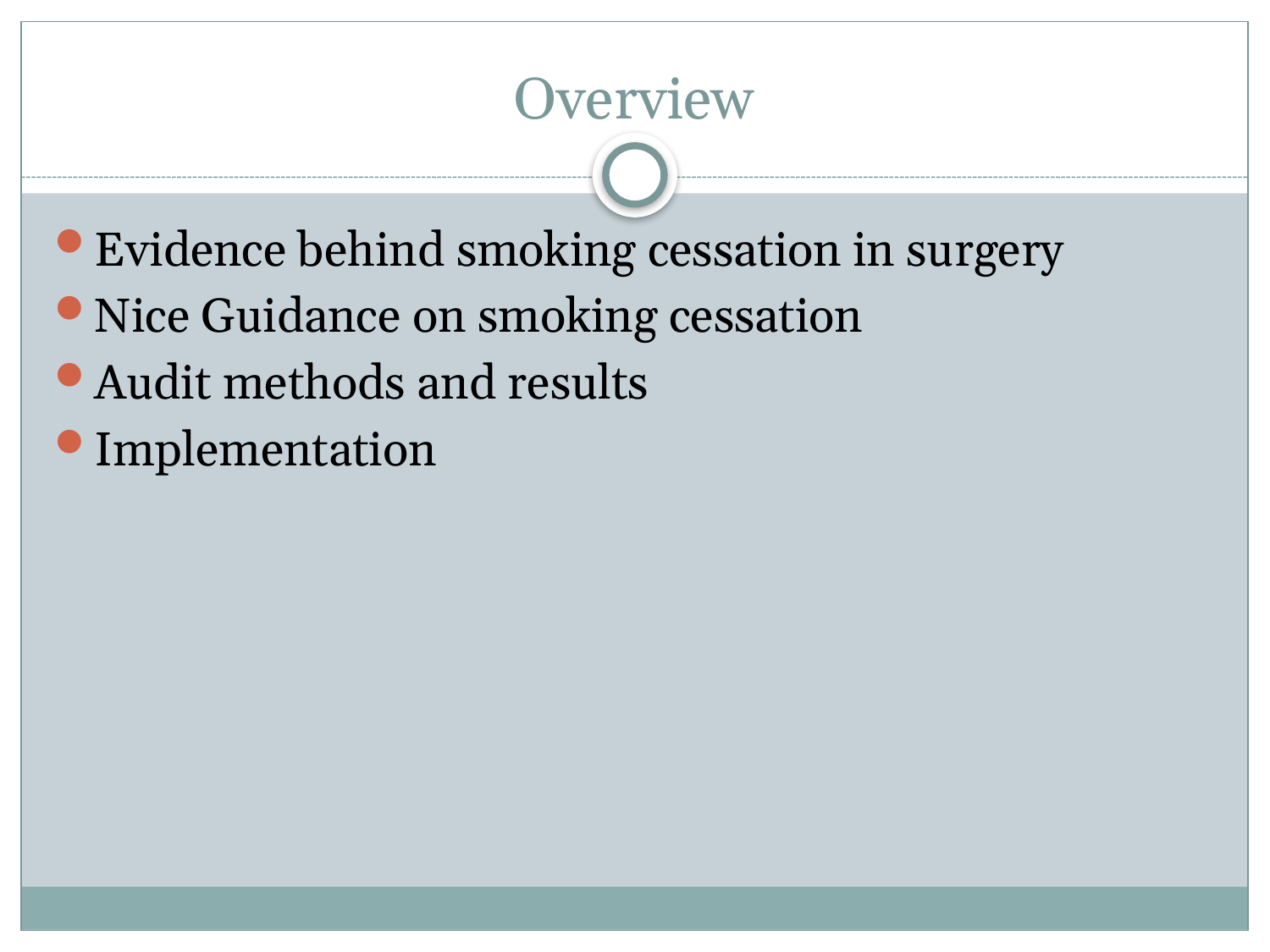

# Overview
Evidence behind smoking cessation in surgery
Nice Guidance on smoking cessation
Audit methods and results
Implementation